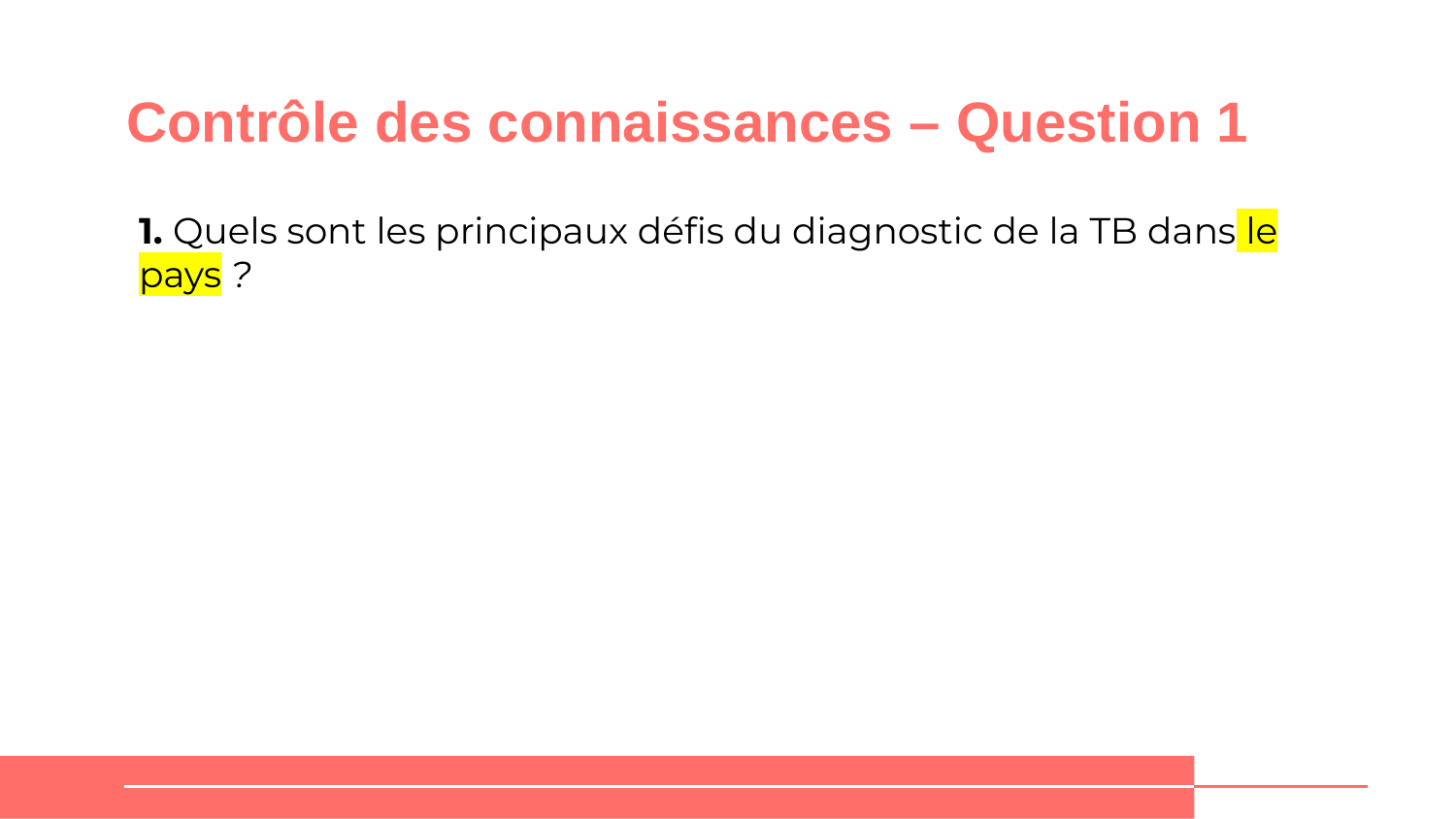

# Contrôle des connaissances – Question 1
1. Quels sont les principaux défis du diagnostic de la TB dans le pays ?